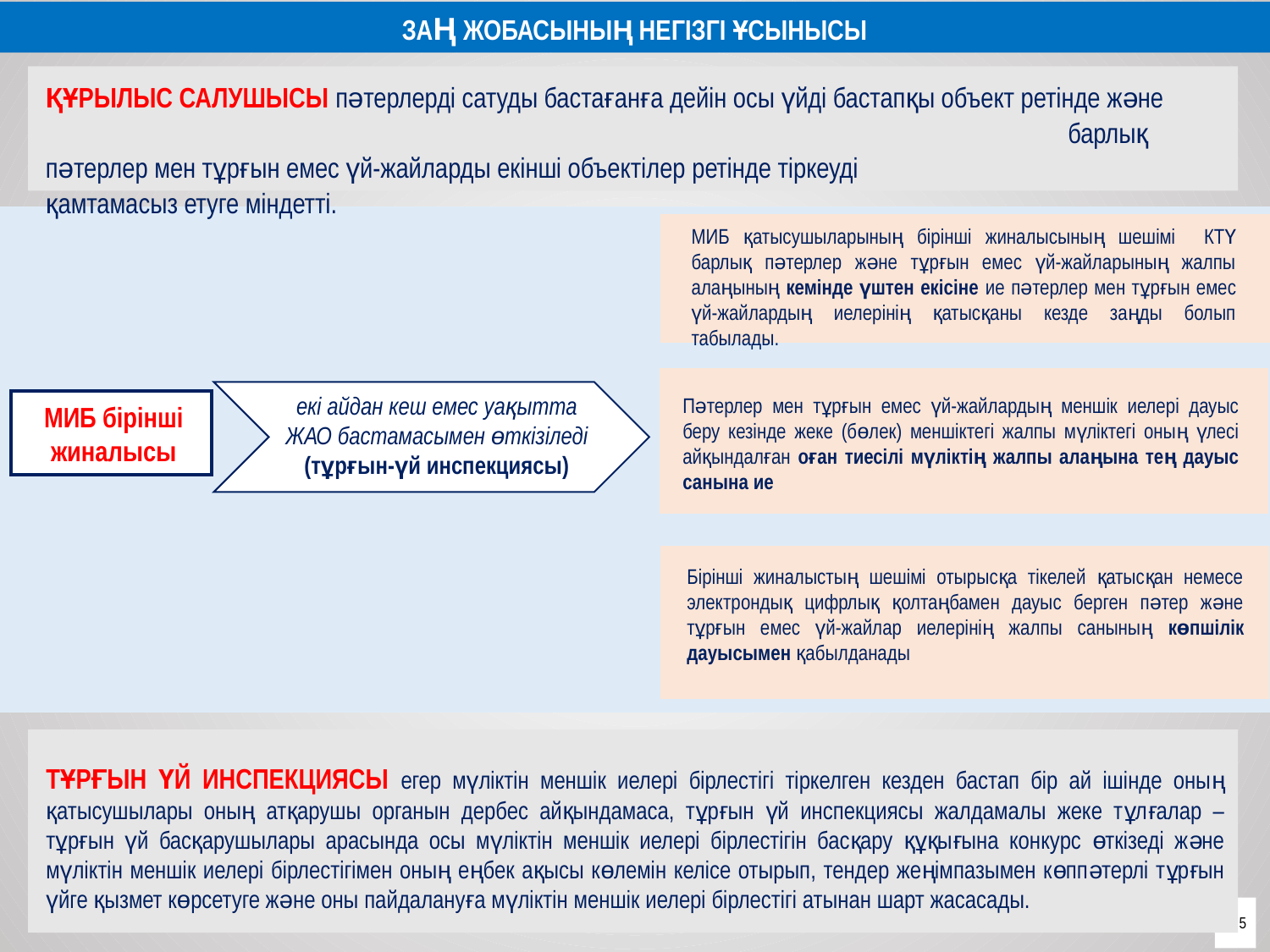

ЗАҢ ЖОБАСЫНЫҢ НЕГІЗГІ ҰСЫНЫСЫ

ҚҰРЫЛЫС САЛУШЫСЫ пәтерлерді сатуды бастағанға дейін осы үйді бастапқы объект ретінде және                                                                                                                     			 барлық пәтерлер мен тұрғын емес үй-жайларды екінші объектілер ретінде тіркеуді 	                               қамтамасыз етуге міндетті.

МИБ қатысушыларының бірінші жиналысының шешімі  КТҮ барлық пәтерлер және тұрғын емес үй-жайларының жалпы алаңының кемінде үштен екісіне ие пәтерлер мен тұрғын емес үй-жайлардың иелерінің қатысқаны кезде заңды болып табылады.

екі айдан кеш емес уақытта ЖАО бастамасымен өткізіледі (тұрғын-үй инспекциясы)

Пәтерлер мен тұрғын емес үй-жайлардың меншiк иелерi дауыс беру кезiнде жеке (бөлек) меншіктегі жалпы мүліктегі оның үлесі айқындалған оған тиесiлi мүлiктiң жалпы алаңына тең дауыс санына ие

МИБ бірінші жиналысы

Бірінші жиналыстың шешімі отырысқа тікелей қатысқан немесе электрондық цифрлық қолтаңбамен дауыс берген пәтер және тұрғын емес үй-жайлар иелерінің жалпы санының көпшілік дауысымен қабылданады

ТҰРҒЫН ҮЙ ИНСПЕКЦИЯСЫ егер мүліктін меншік иелері бірлестігі тіркелген кезден бастап бір ай ішінде оның қатысушылары оның атқарушы органын дербес айқындамаса, тұрғын үй инспекциясы жалдамалы жеке тұлғалар – тұрғын үй басқарушылары арасында осы мүліктін меншік иелері бірлестігін басқару құқығына конкурс өткізеді және мүліктін меншік иелері бірлестігімен оның еңбек ақысы көлемін келісе отырып, тендер жеңімпазымен көппәтерлі тұрғын үйге қызмет көрсетуге және оны пайдалануға мүліктін меншік иелері бірлестігі атынан шарт жасасады.

5